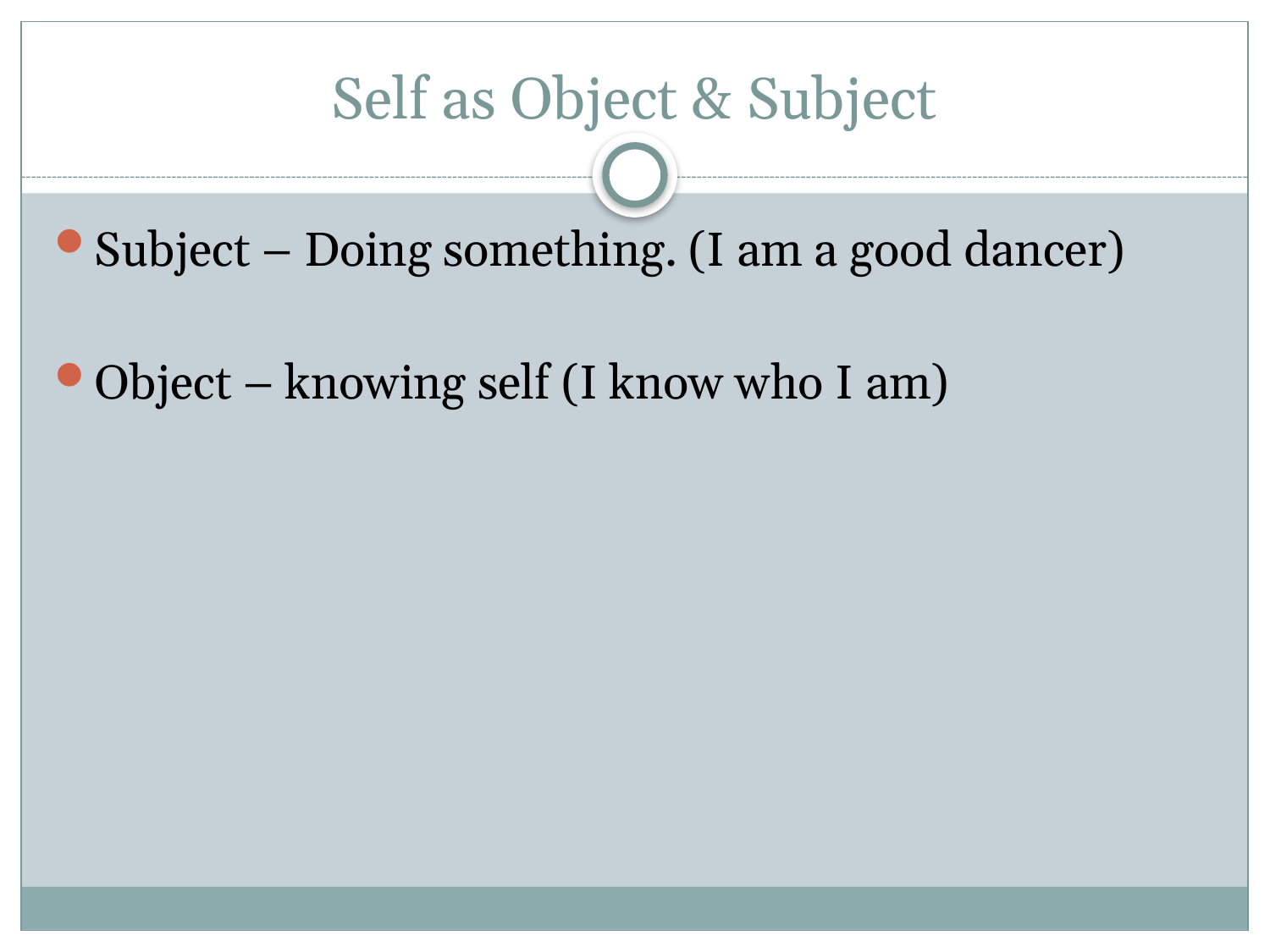

# Self as Object & Subject
Subject – Doing something. (I am a good dancer)

Object – knowing self (I know who I am)